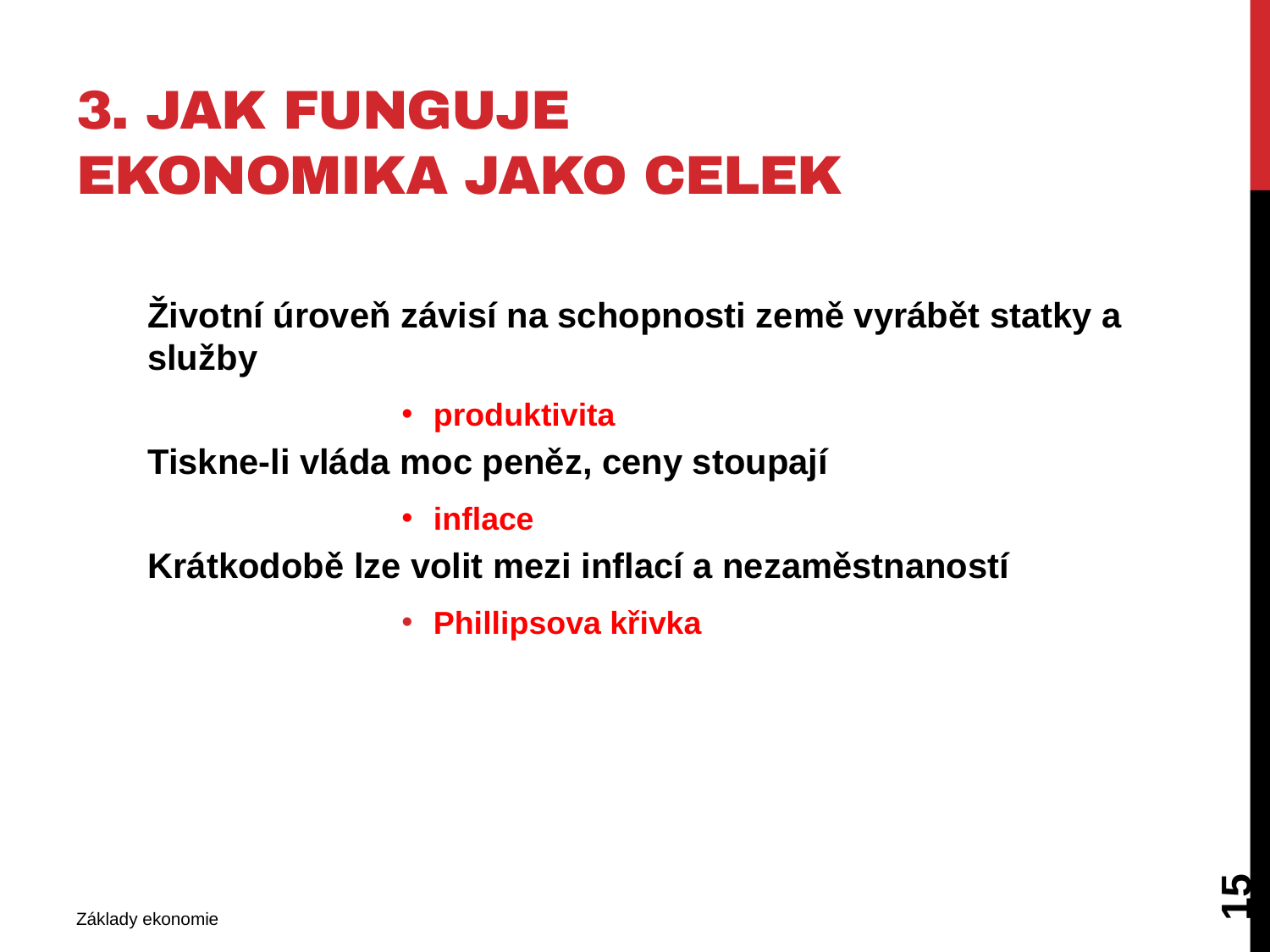

# 3. Jak funguje ekonomika jako celek
Životní úroveň závisí na schopnosti země vyrábět statky a služby
produktivita
Tiskne-li vláda moc peněz, ceny stoupají
inflace
Krátkodobě lze volit mezi inflací a nezaměstnaností
Phillipsova křivka
15
Základy ekonomie